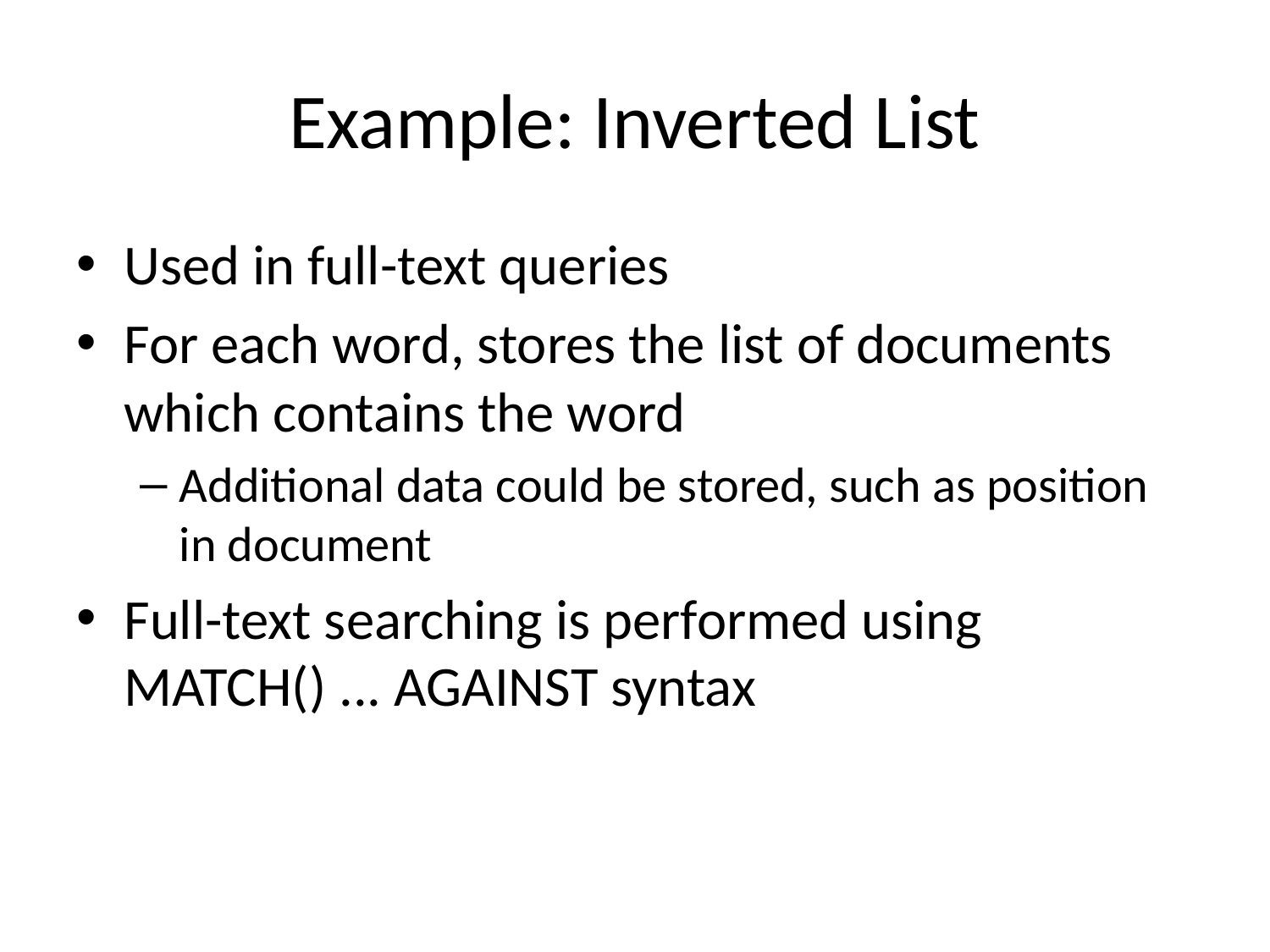

# Example: Inverted List
Used in full-text queries
For each word, stores the list of documents which contains the word
Additional data could be stored, such as position in document
Full-text searching is performed using MATCH() ... AGAINST syntax